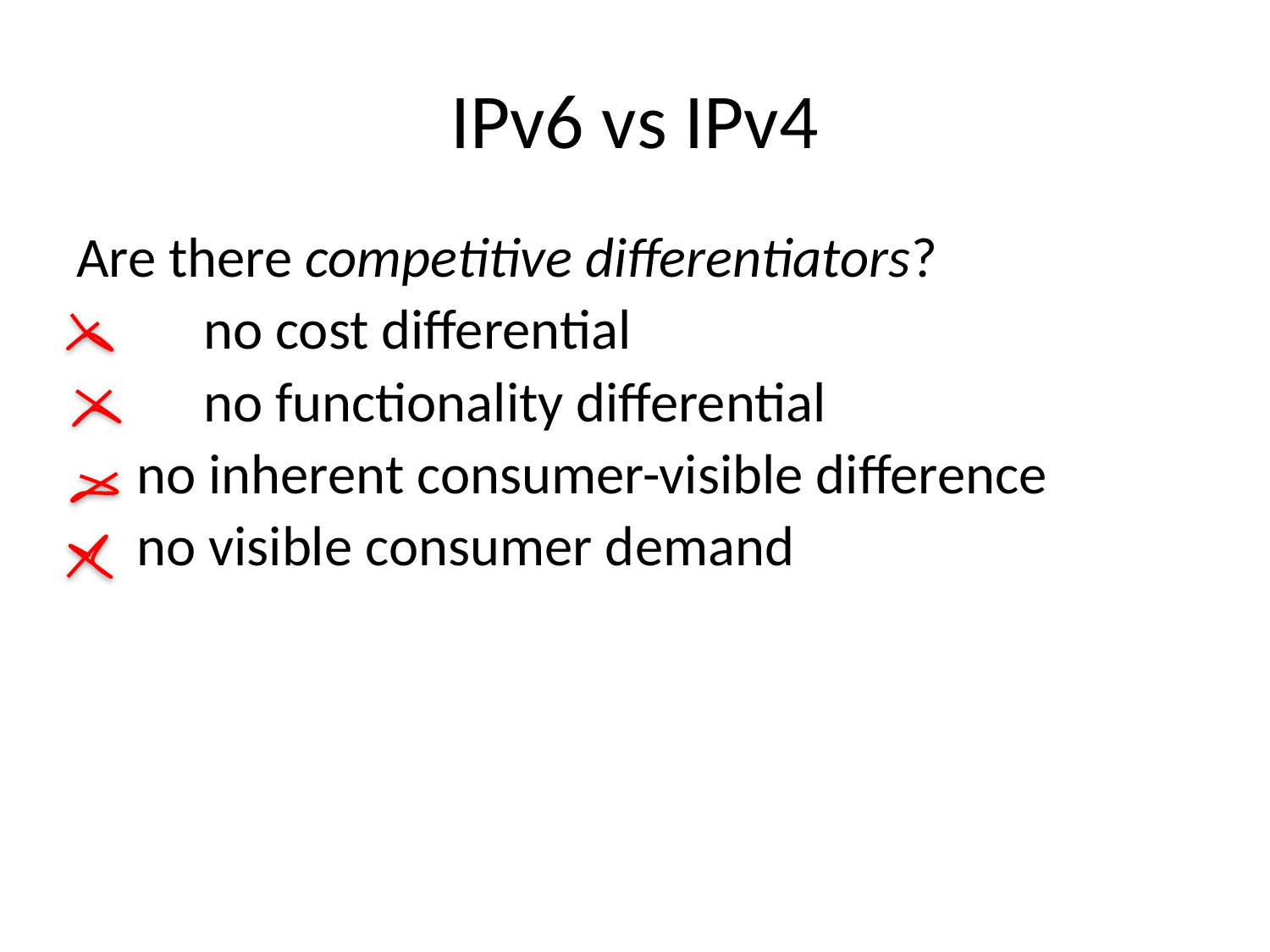

# IPv6 vs IPv4
Are there competitive differentiators?
	no cost differential
	no functionality differential
 	 no inherent consumer-visible difference
	 no visible consumer demand